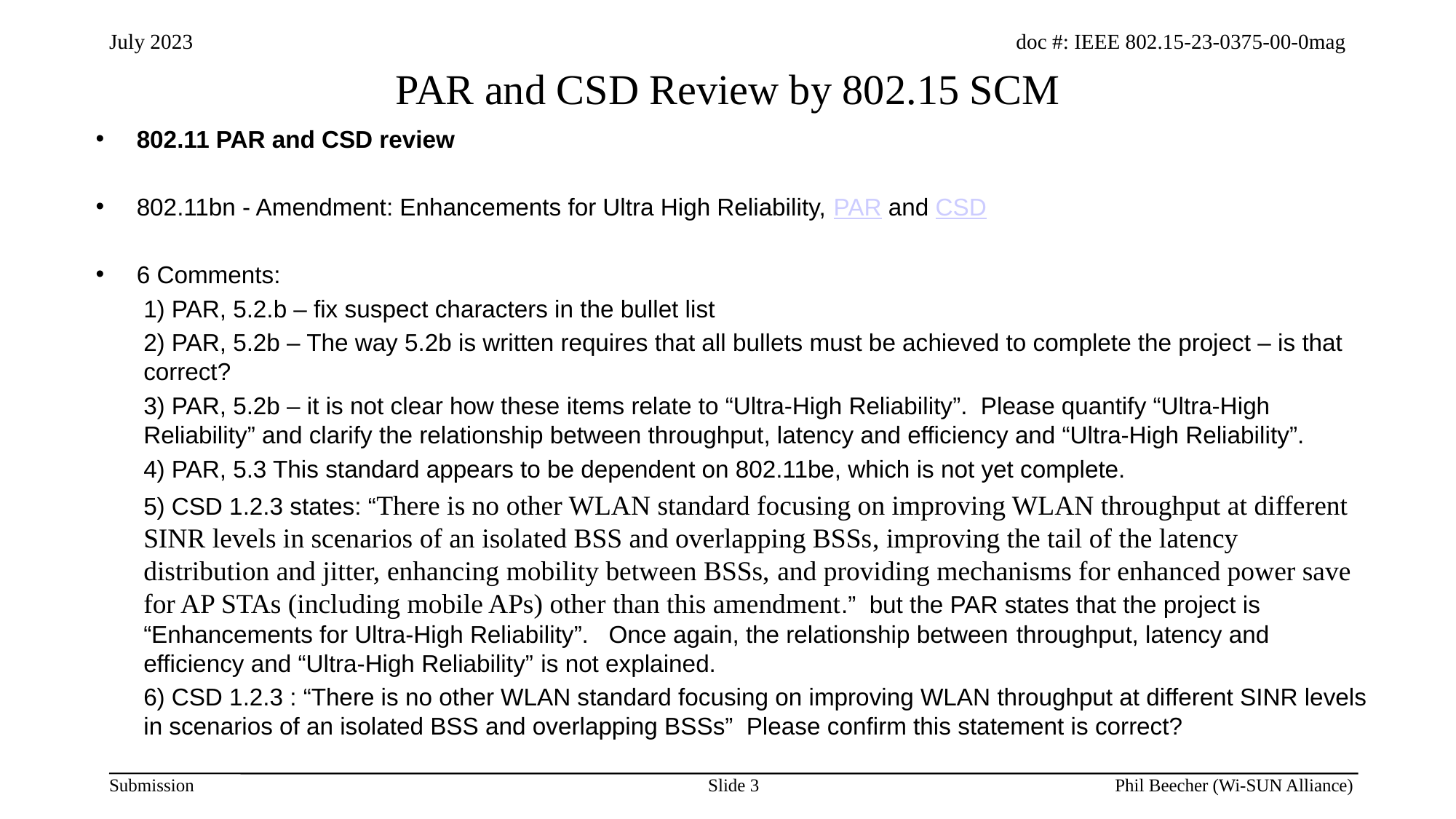

# PAR and CSD Review by 802.15 SCM
802.11 PAR and CSD review

802.11bn - Amendment: Enhancements for Ultra High Reliability, PAR and CSD

6 Comments:
1) PAR, 5.2.b – fix suspect characters in the bullet list
2) PAR, 5.2b – The way 5.2b is written requires that all bullets must be achieved to complete the project – is that correct?
3) PAR, 5.2b – it is not clear how these items relate to “Ultra-High Reliability”.  Please quantify “Ultra-High Reliability” and clarify the relationship between throughput, latency and efficiency and “Ultra-High Reliability”.
4) PAR, 5.3 This standard appears to be dependent on 802.11be, which is not yet complete.
5) CSD 1.2.3 states: “There is no other WLAN standard focusing on improving WLAN throughput at different SINR levels in scenarios of an isolated BSS and overlapping BSSs, improving the tail of the latency distribution and jitter, enhancing mobility between BSSs, and providing mechanisms for enhanced power save for AP STAs (including mobile APs) other than this amendment.”  but the PAR states that the project is “Enhancements for Ultra-High Reliability”.   Once again, the relationship between throughput, latency and efficiency and “Ultra-High Reliability” is not explained.
6) CSD 1.2.3 : “There is no other WLAN standard focusing on improving WLAN throughput at different SINR levels in scenarios of an isolated BSS and overlapping BSSs”  Please confirm this statement is correct?
Slide 3
Phil Beecher (Wi-SUN Alliance)